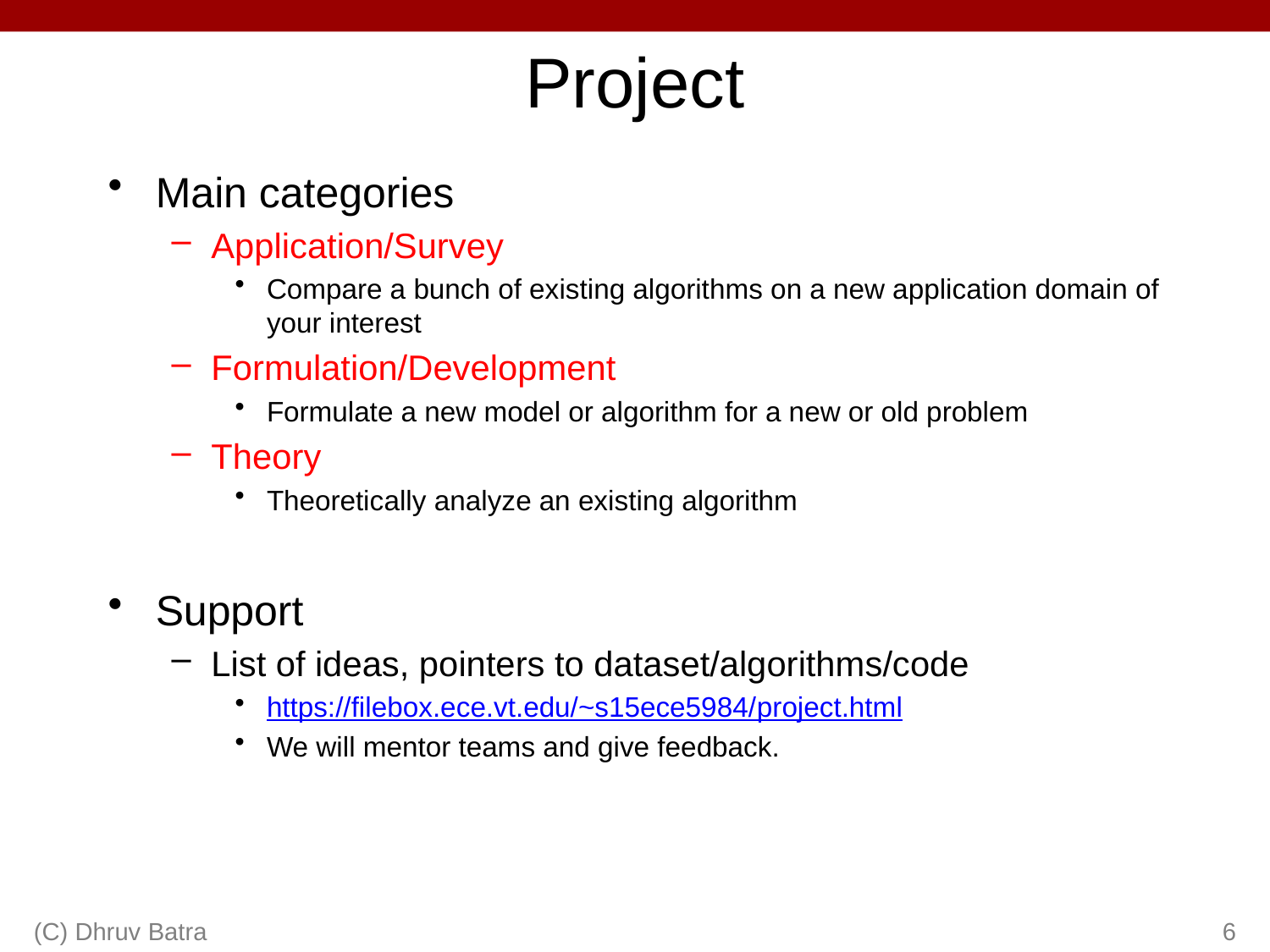

# Project
Main categories
Application/Survey
Compare a bunch of existing algorithms on a new application domain of your interest
Formulation/Development
Formulate a new model or algorithm for a new or old problem
Theory
Theoretically analyze an existing algorithm

Support
List of ideas, pointers to dataset/algorithms/code
https://filebox.ece.vt.edu/~s15ece5984/project.html
We will mentor teams and give feedback.

(C) Dhruv Batra
6